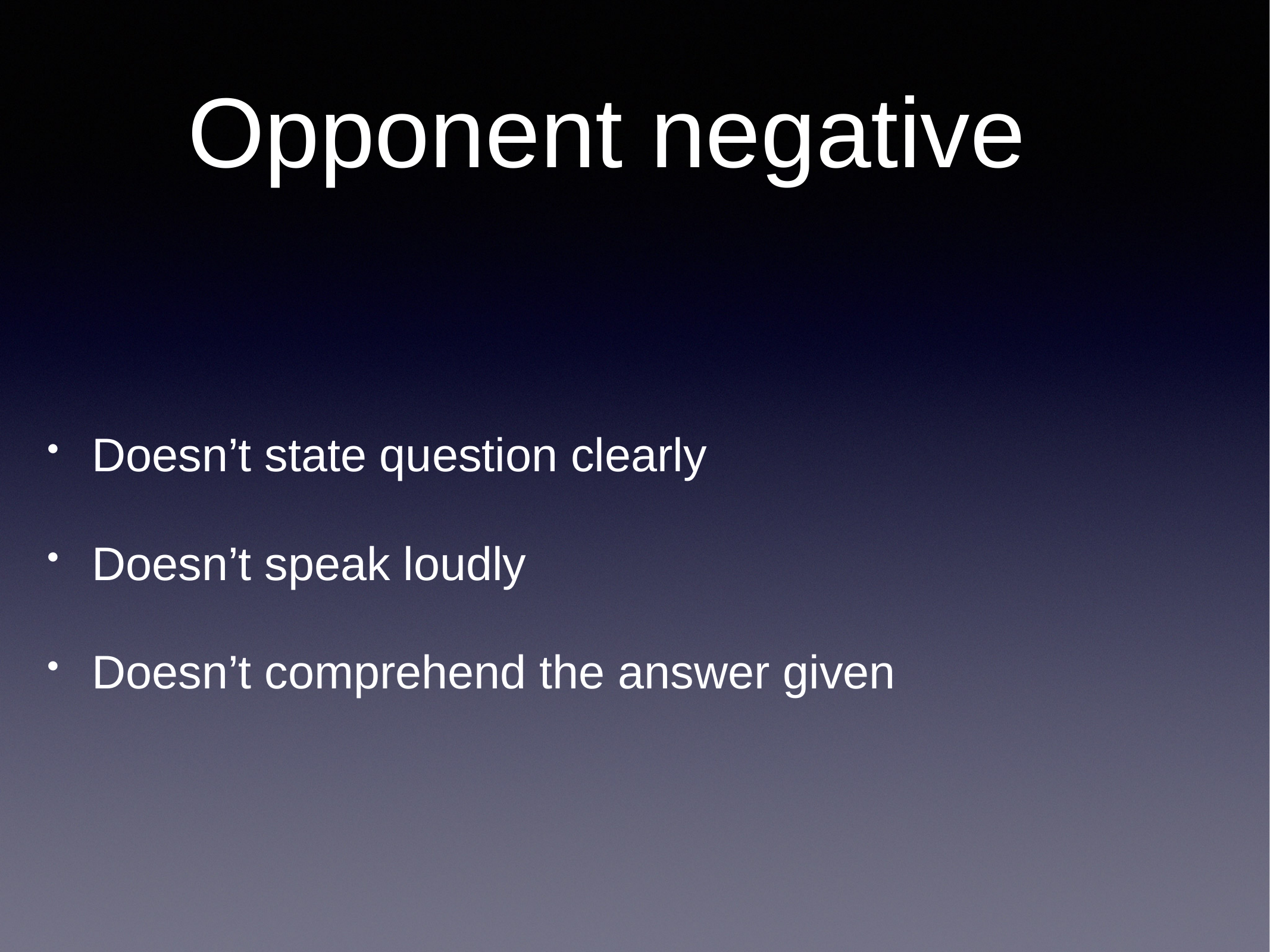

# Opponent negative
Doesn’t state question clearly
Doesn’t speak loudly
Doesn’t comprehend the answer given